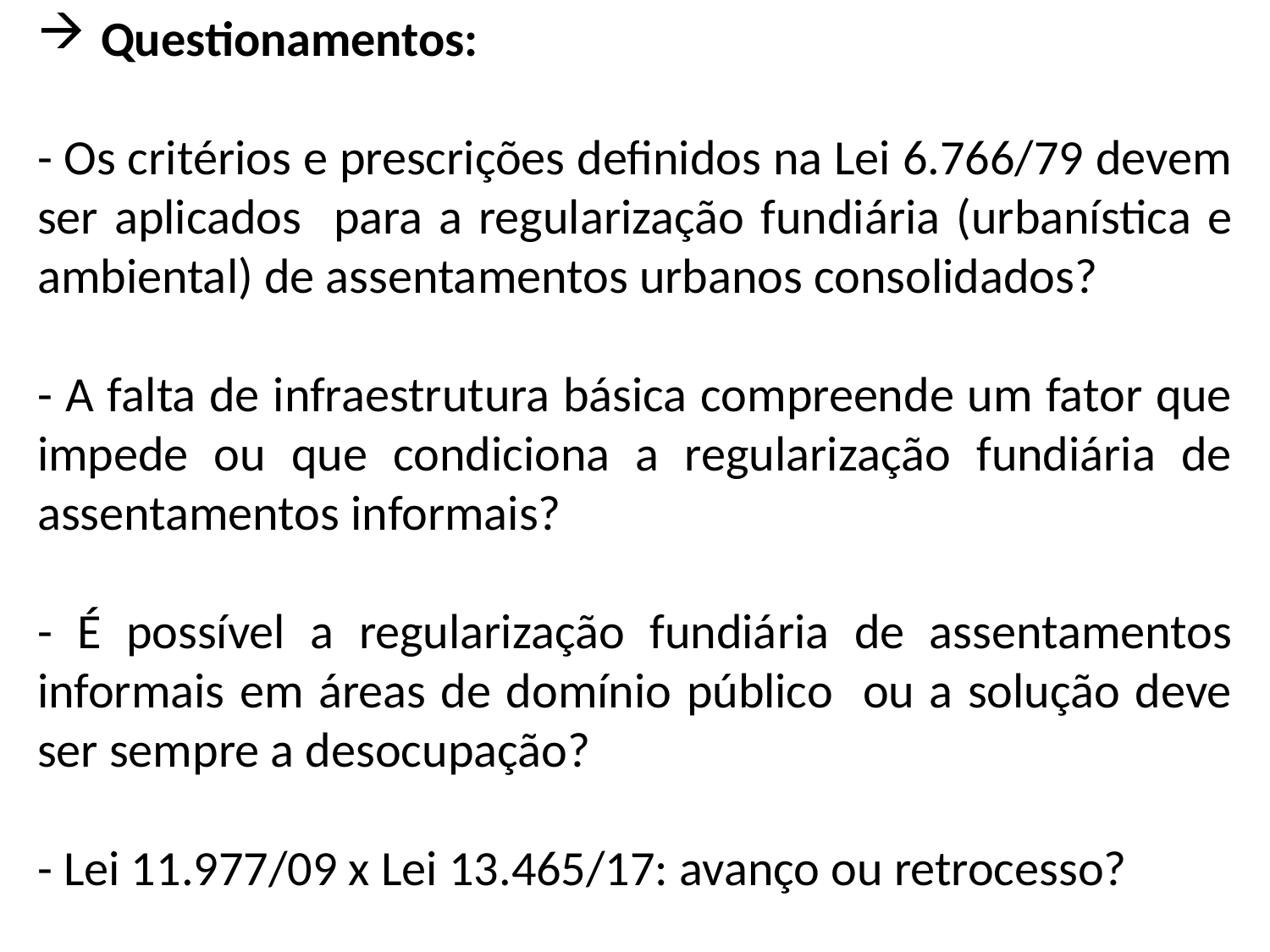

Questionamentos:

- Os critérios e prescrições definidos na Lei 6.766/79 devem ser aplicados  para a regularização fundiária (urbanística e ambiental) de assentamentos urbanos consolidados?

- A falta de infraestrutura básica compreende um fator que impede ou que condiciona a regularização fundiária de assentamentos informais?

- É possível a regularização fundiária de assentamentos informais em áreas de domínio público  ou a solução deve ser sempre a desocupação?

- Lei 11.977/09 x Lei 13.465/17: avanço ou retrocesso?